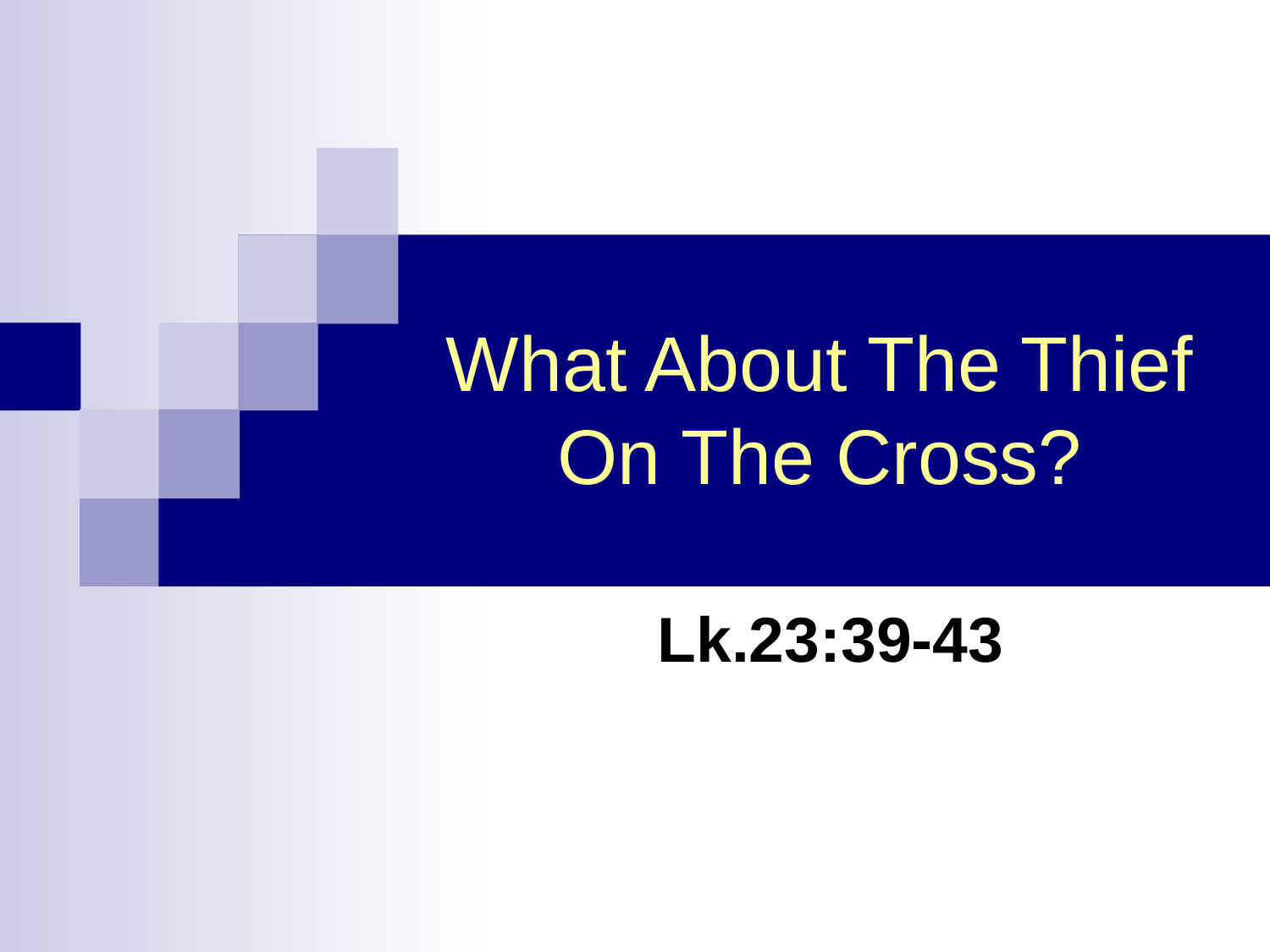

# What About The Thief On The Cross?
Lk.23:39-43